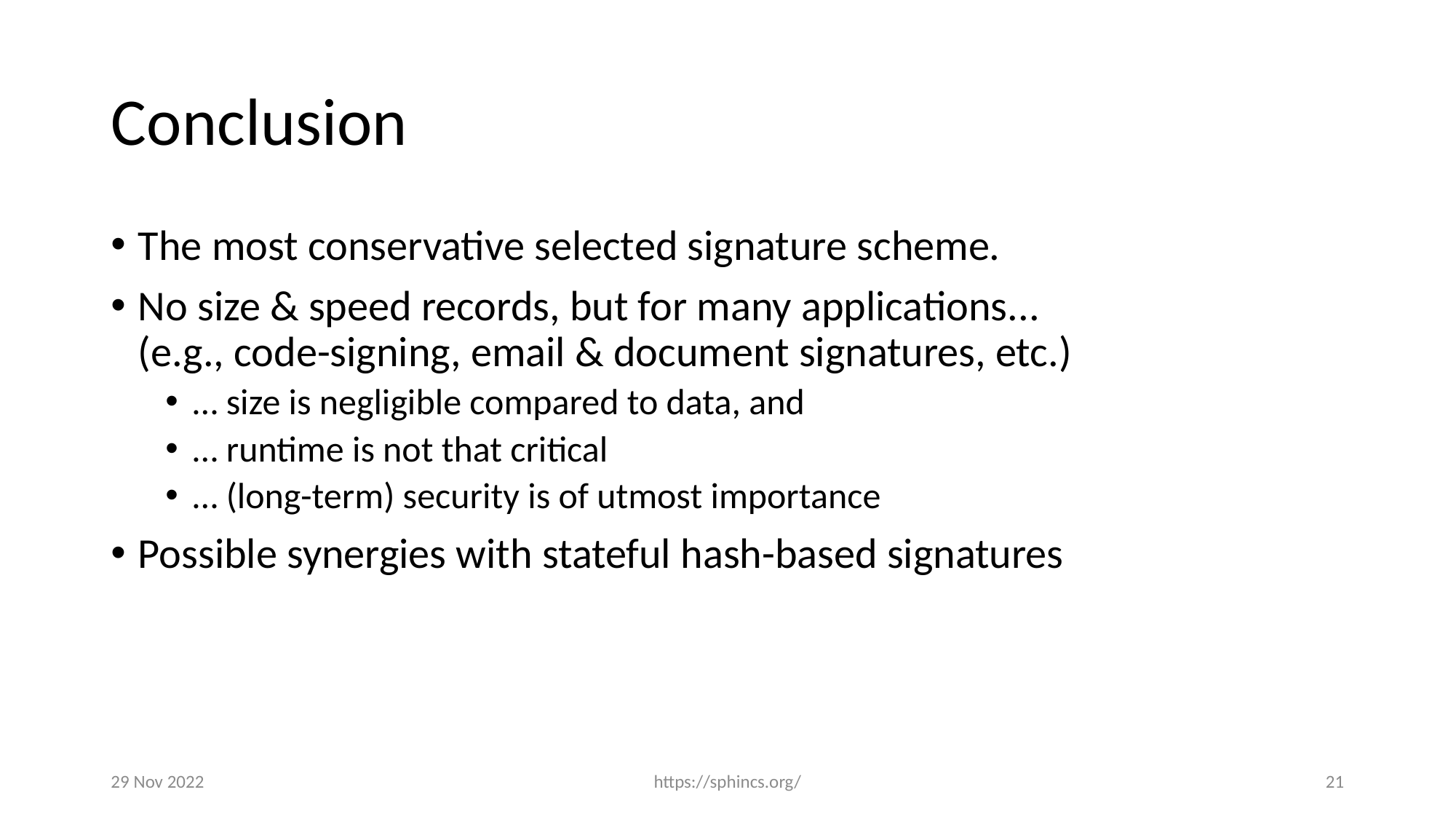

# Conclusion
The most conservative selected signature scheme.
No size & speed records, but for many applications...
(e.g., code-signing, email & document signatures, etc.)
… size is negligible compared to data, and
… runtime is not that critical
… (long-term) security is of utmost importance
Possible synergies with stateful hash-based signatures

29 Nov 2022
https://sphincs.org/
21